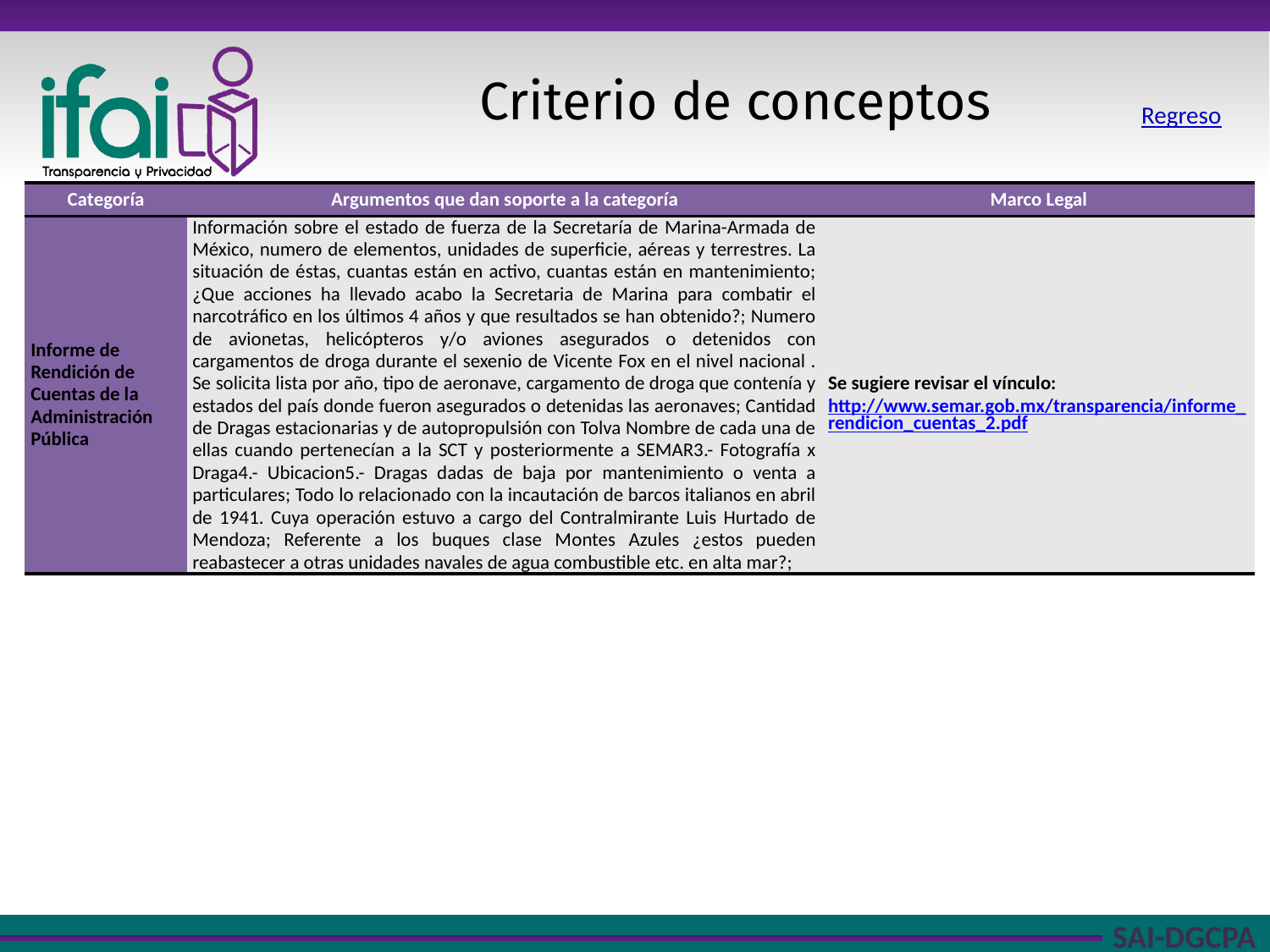

Criterio de conceptos
Regreso
| Categoría | Argumentos que dan soporte a la categoría | Marco Legal |
| --- | --- | --- |
| Informe de Rendición de Cuentas de la Administración Pública | Información sobre el estado de fuerza de la Secretaría de Marina-Armada de México, numero de elementos, unidades de superficie, aéreas y terrestres. La situación de éstas, cuantas están en activo, cuantas están en mantenimiento;¿Que acciones ha llevado acabo la Secretaria de Marina para combatir el narcotráfico en los últimos 4 años y que resultados se han obtenido?; Numero de avionetas, helicópteros y/o aviones asegurados o detenidos con cargamentos de droga durante el sexenio de Vicente Fox en el nivel nacional . Se solicita lista por año, tipo de aeronave, cargamento de droga que contenía y estados del país donde fueron asegurados o detenidas las aeronaves; Cantidad de Dragas estacionarias y de autopropulsión con Tolva Nombre de cada una de ellas cuando pertenecían a la SCT y posteriormente a SEMAR3.- Fotografía x Draga4.- Ubicacion5.- Dragas dadas de baja por mantenimiento o venta a particulares; Todo lo relacionado con la incautación de barcos italianos en abril de 1941. Cuya operación estuvo a cargo del Contralmirante Luis Hurtado de Mendoza; Referente a los buques clase Montes Azules ¿estos pueden reabastecer a otras unidades navales de agua combustible etc. en alta mar?; | Se sugiere revisar el vínculo: http://www.semar.gob.mx/transparencia/informe\_rendicion\_cuentas\_2.pdf |